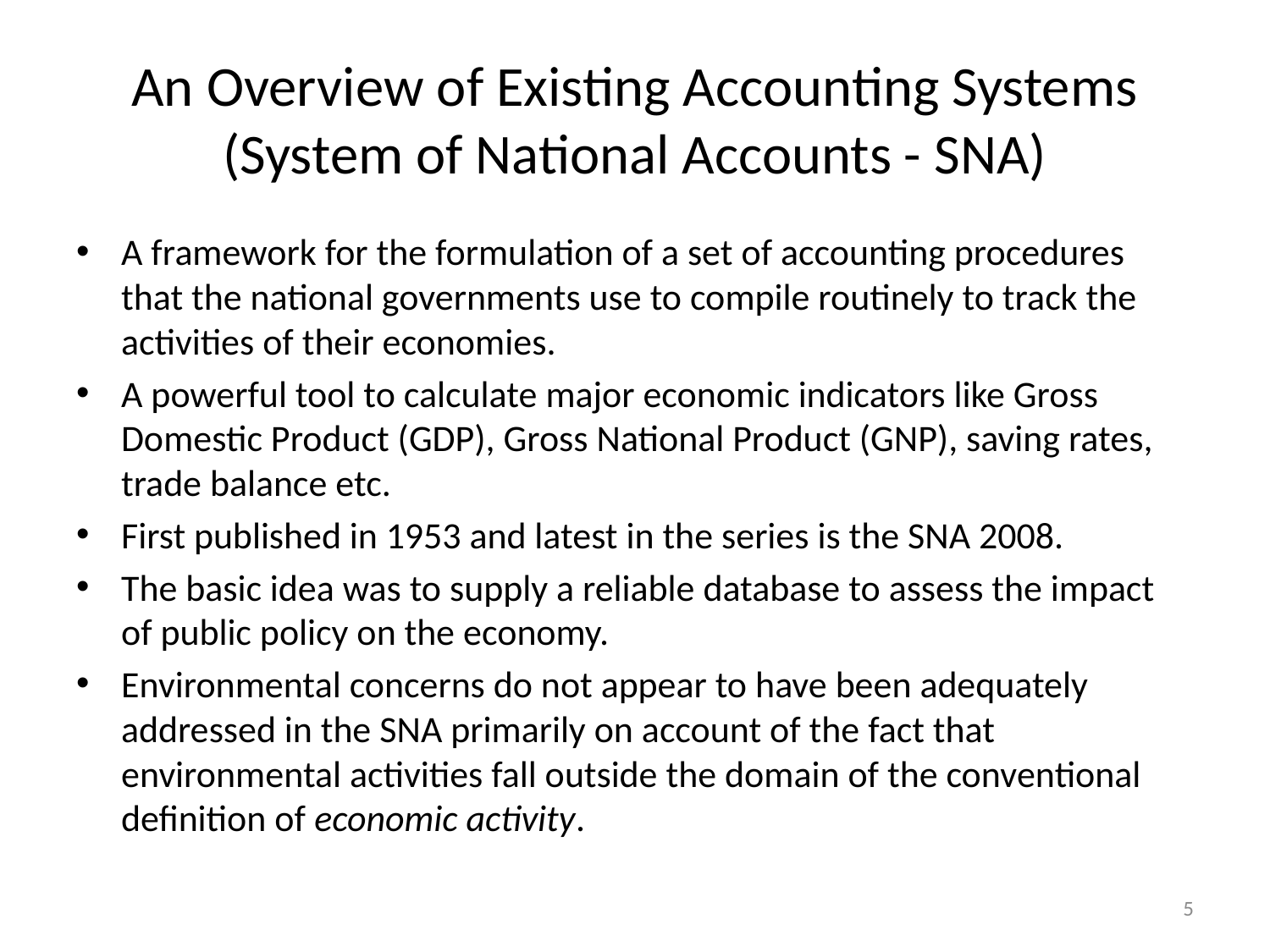

# An Overview of Existing Accounting Systems (System of National Accounts - SNA)
A framework for the formulation of a set of accounting procedures that the national governments use to compile routinely to track the activities of their economies.
A powerful tool to calculate major economic indicators like Gross Domestic Product (GDP), Gross National Product (GNP), saving rates, trade balance etc.
First published in 1953 and latest in the series is the SNA 2008.
The basic idea was to supply a reliable database to assess the impact of public policy on the economy.
Environmental concerns do not appear to have been adequately addressed in the SNA primarily on account of the fact that environmental activities fall outside the domain of the conventional definition of economic activity.
5